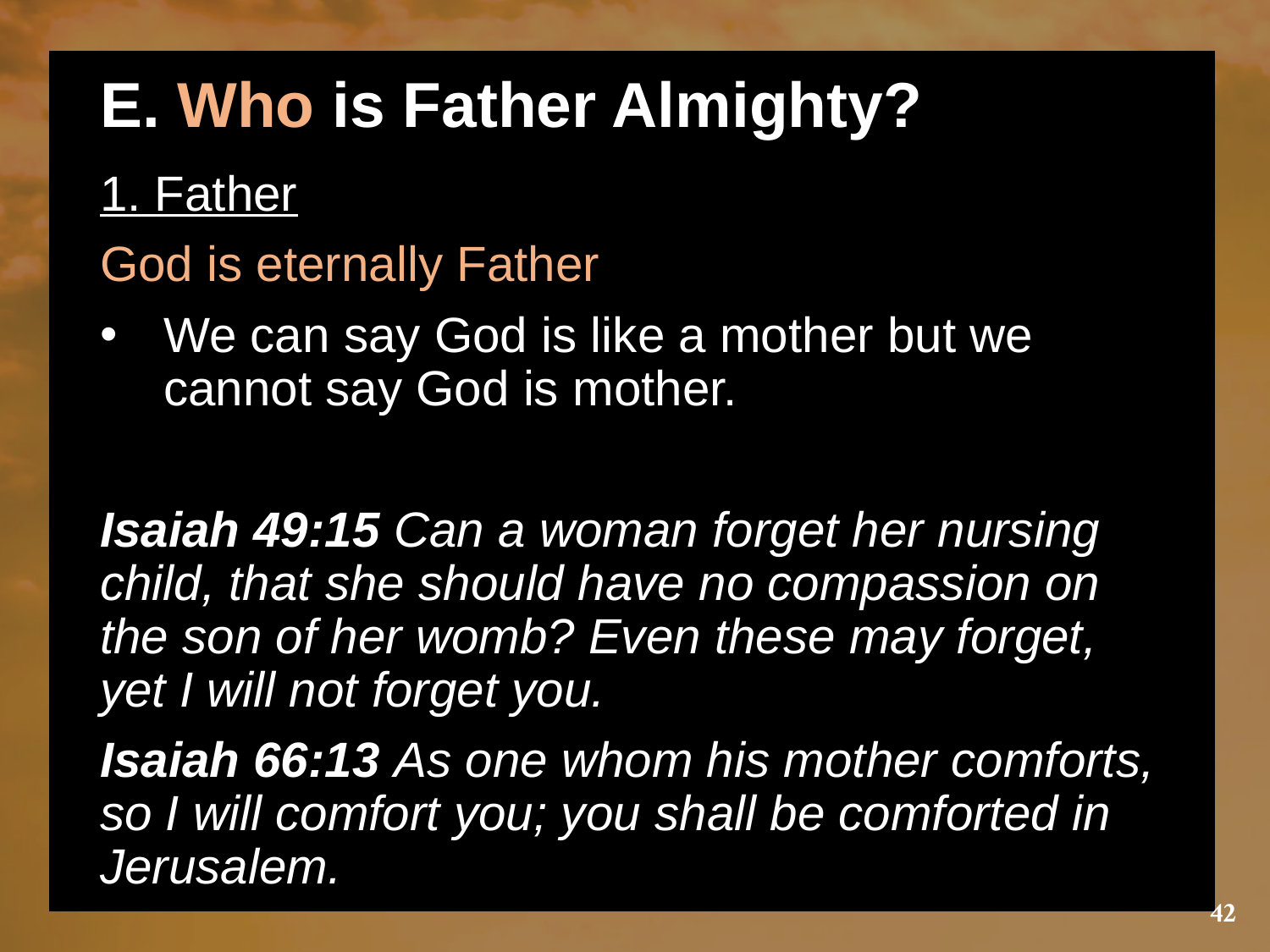

# E. Who is Father Almighty?
1. Father
God is eternally Father
We can say God is like a mother but we cannot say God is mother.

Isaiah 49:15 Can a woman forget her nursing child, that she should have no compassion on the son of her womb? Even these may forget, yet I will not forget you.
Isaiah 66:13 As one whom his mother comforts, so I will comfort you; you shall be comforted in Jerusalem.

42